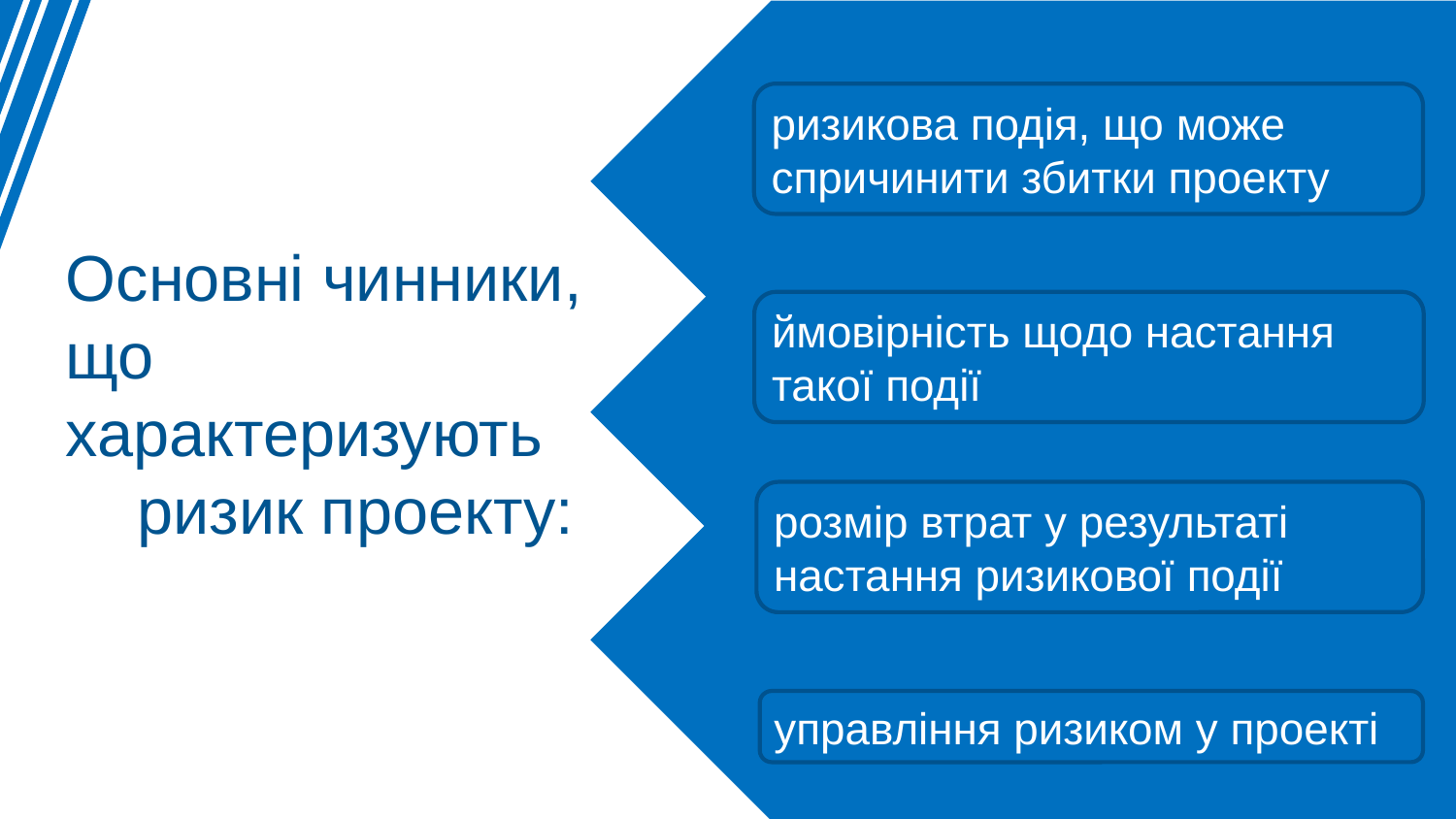

ризикова подія, що може спричинити збитки проекту
Основні чинники, що
характеризують         ризик проекту:

ймовірність щодо настання такої події

розмір втрат у результаті настання ризикової події
управління ризиком у проекті